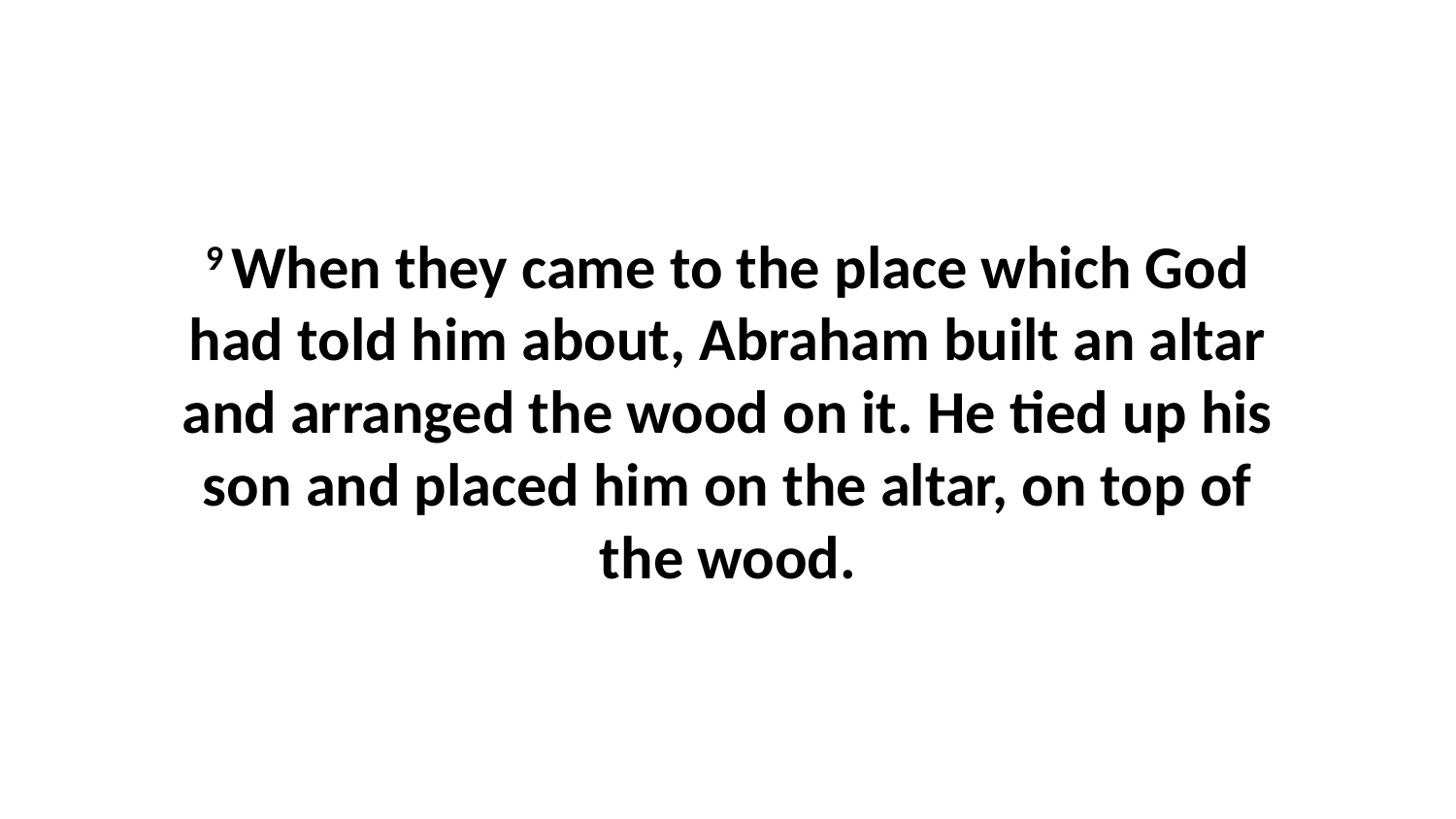

9 When they came to the place which God had told him about, Abraham built an altar and arranged the wood on it. He tied up his son and placed him on the altar, on top of the wood.